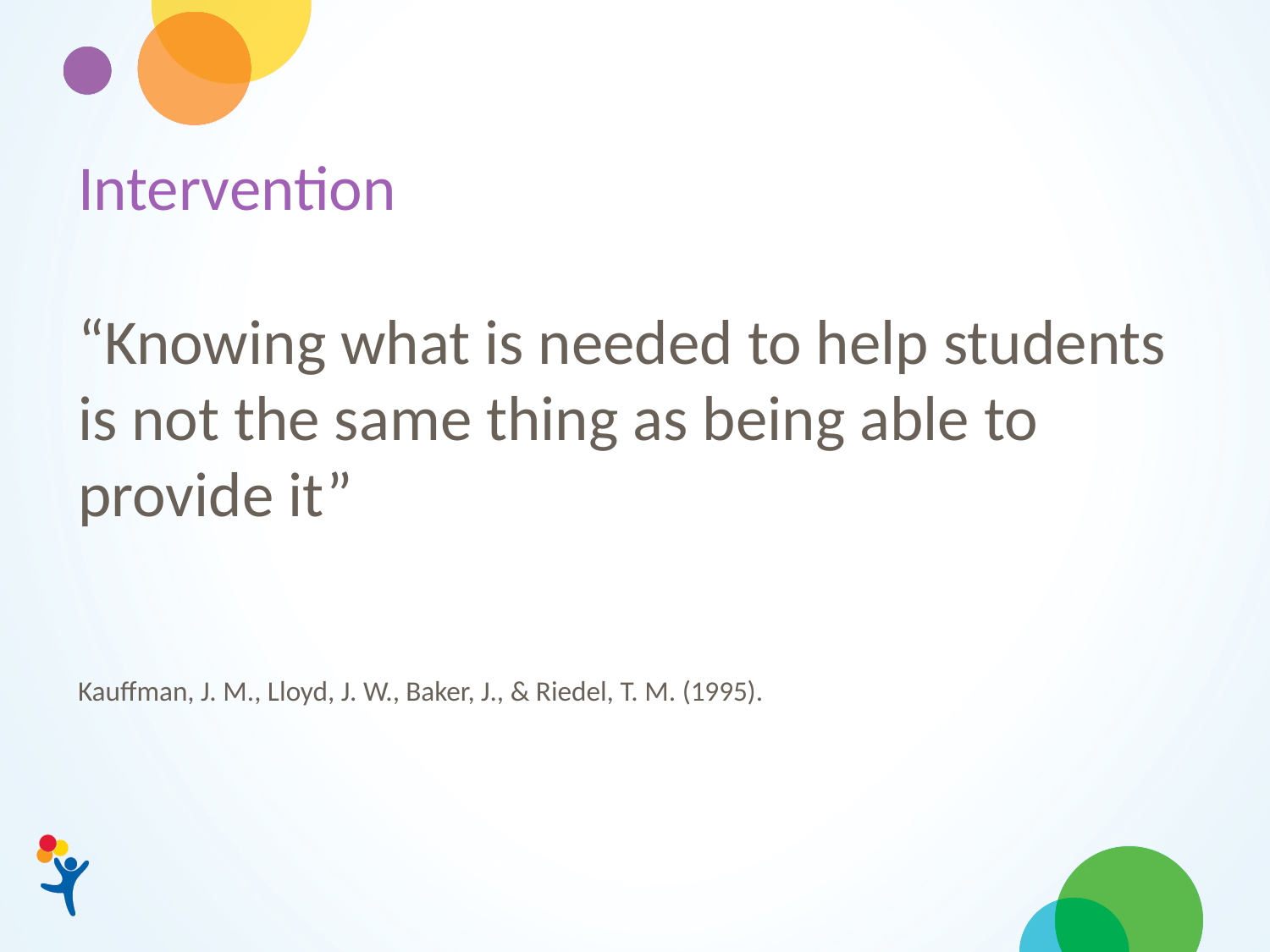

# Intervention
“Knowing what is needed to help students is not the same thing as being able to provide it”

Kauffman, J. M., Lloyd, J. W., Baker, J., & Riedel, T. M. (1995).